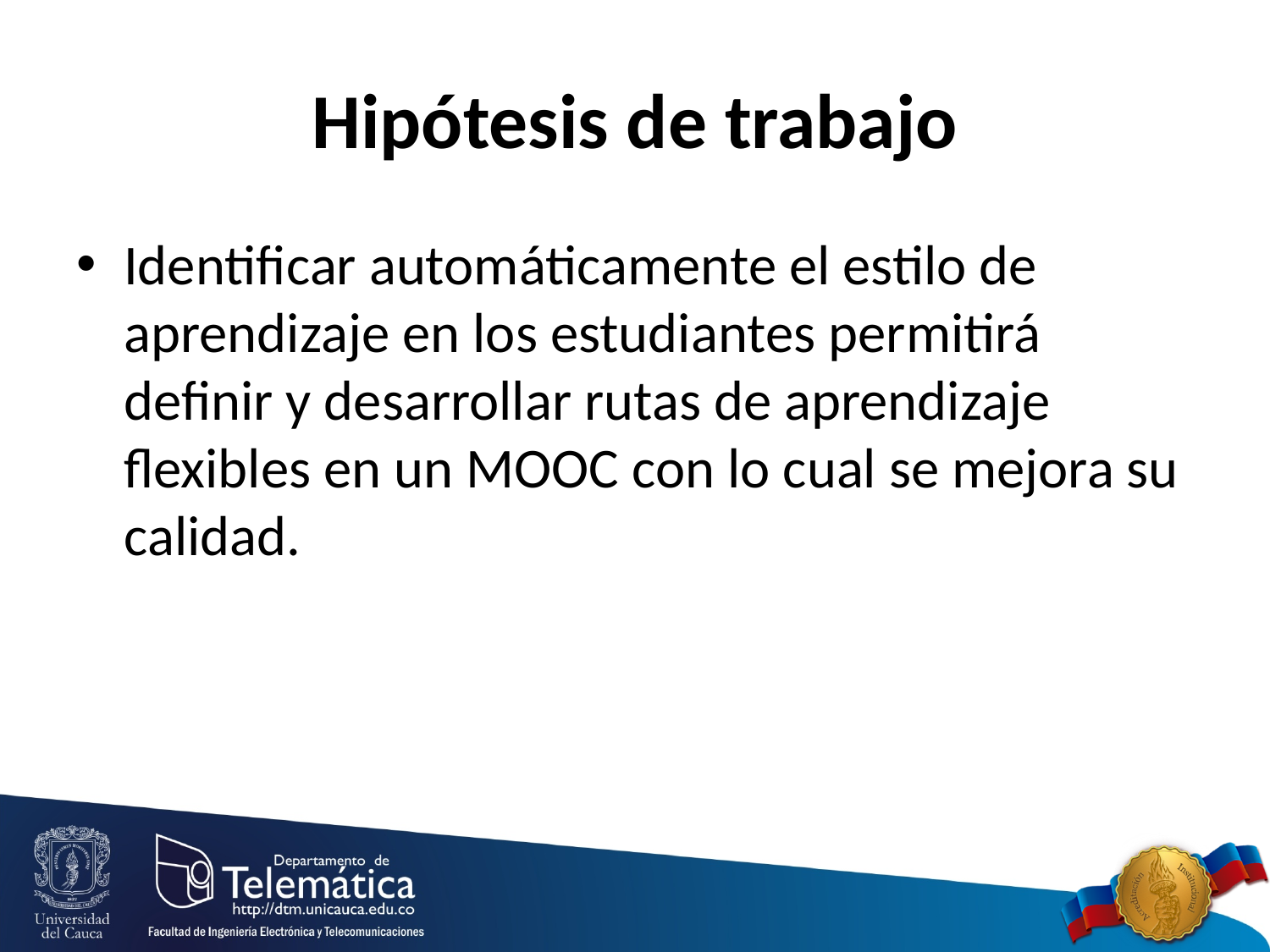

# Hipótesis de trabajo
Identificar automáticamente el estilo de aprendizaje en los estudiantes permitirá definir y desarrollar rutas de aprendizaje flexibles en un MOOC con lo cual se mejora su calidad.